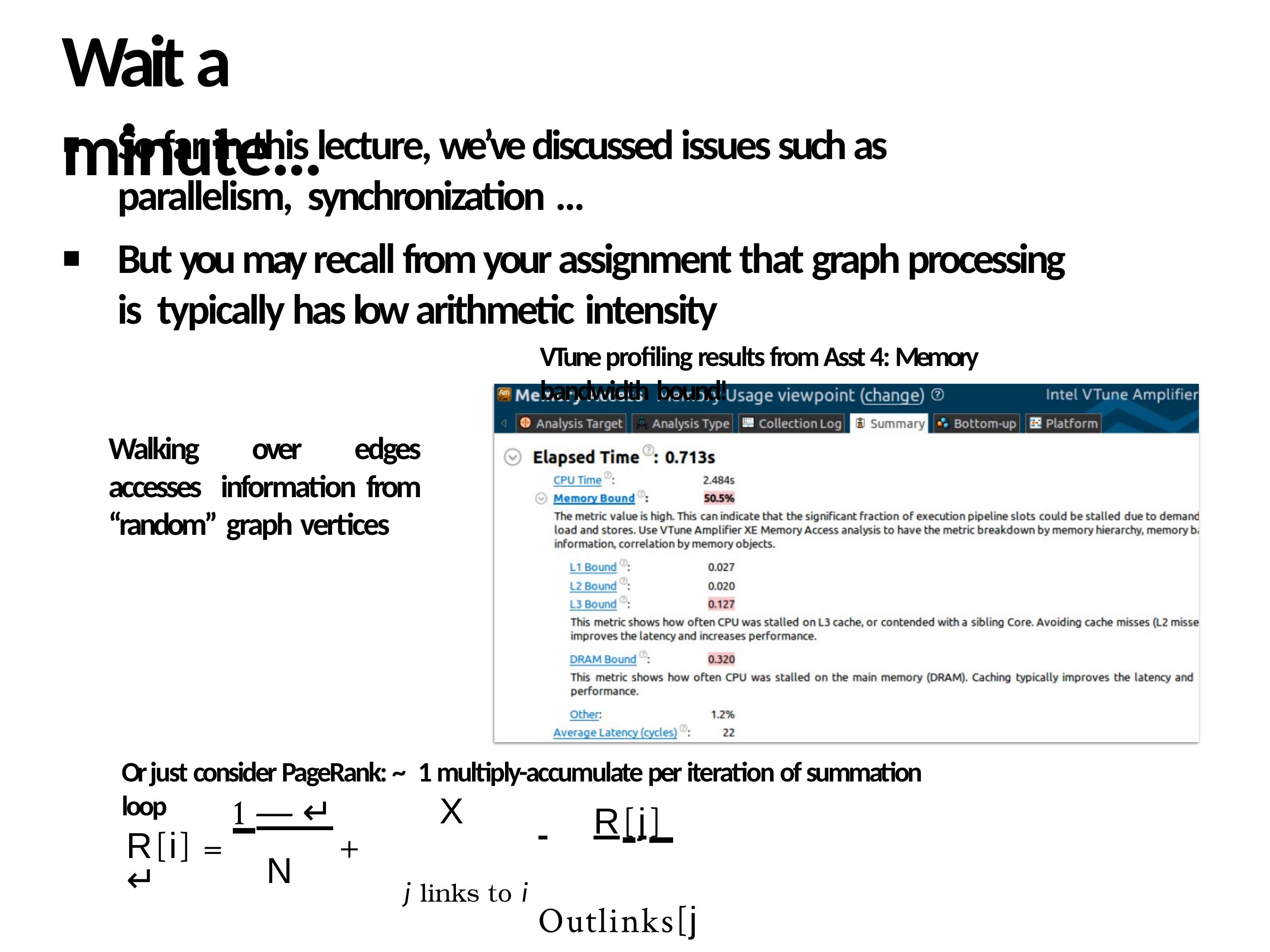

# Wait a minute…
So far in this lecture, we’ve discussed issues such as parallelism,  synchronization …
But you may recall from your assignment that graph processing is  typically has low arithmetic intensity
VTune profiling results from Asst 4: Memory bandwidth bound!
Walking over edges accesses  information from “random”  graph vertices

Or just consider PageRank: ~ 1 multiply-accumulate per iteration of summation loop
X
 	R[j] 	Outlinks[j]
1 — ↵
R[i] =	+ ↵
N
j links to i
36